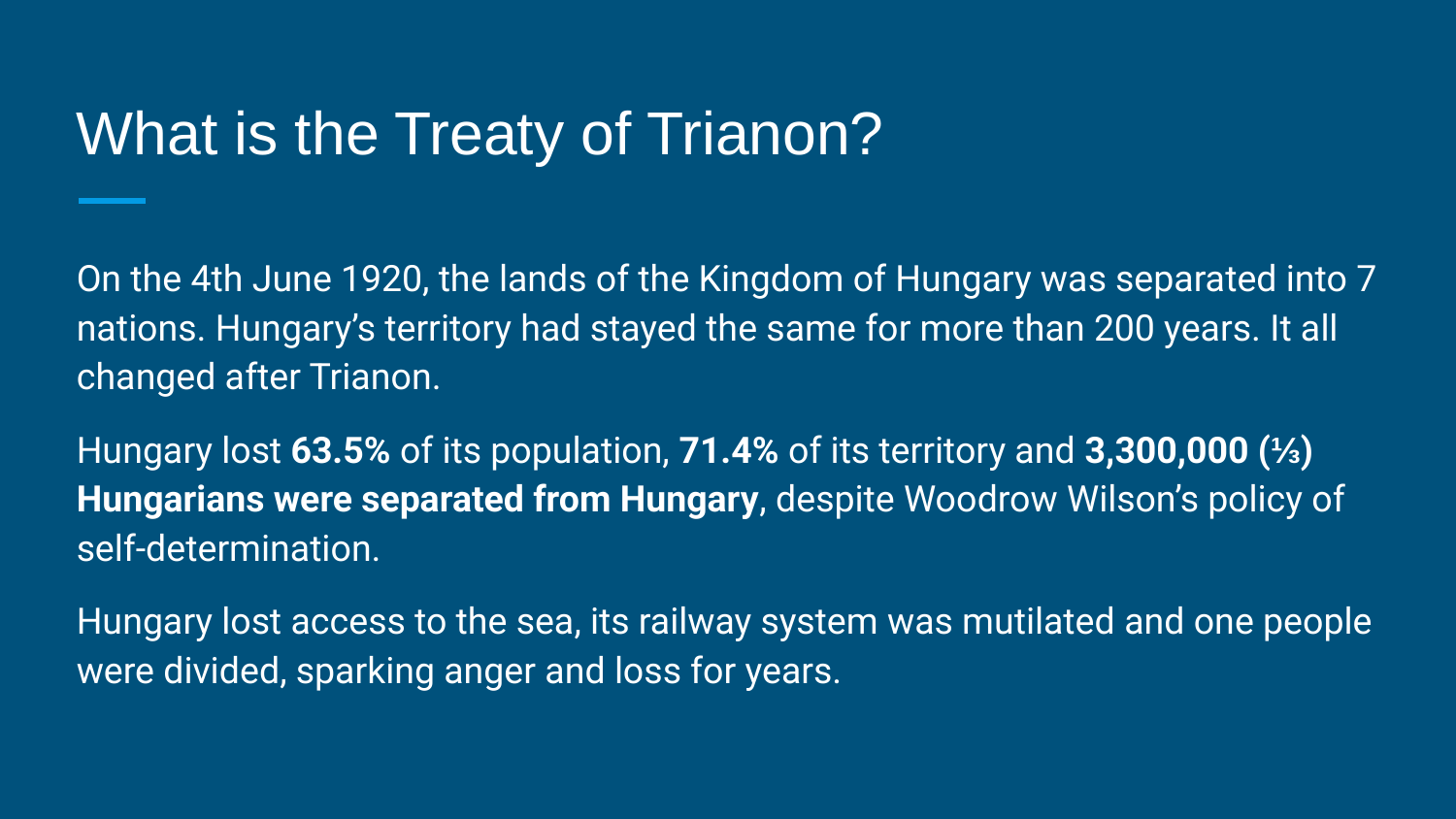

# What is the Treaty of Trianon?
On the 4th June 1920, the lands of the Kingdom of Hungary was separated into 7 nations. Hungary’s territory had stayed the same for more than 200 years. It all changed after Trianon.
Hungary lost 63.5% of its population, 71.4% of its territory and 3,300,000 (⅓) Hungarians were separated from Hungary, despite Woodrow Wilson’s policy of self-determination.
Hungary lost access to the sea, its railway system was mutilated and one people were divided, sparking anger and loss for years.